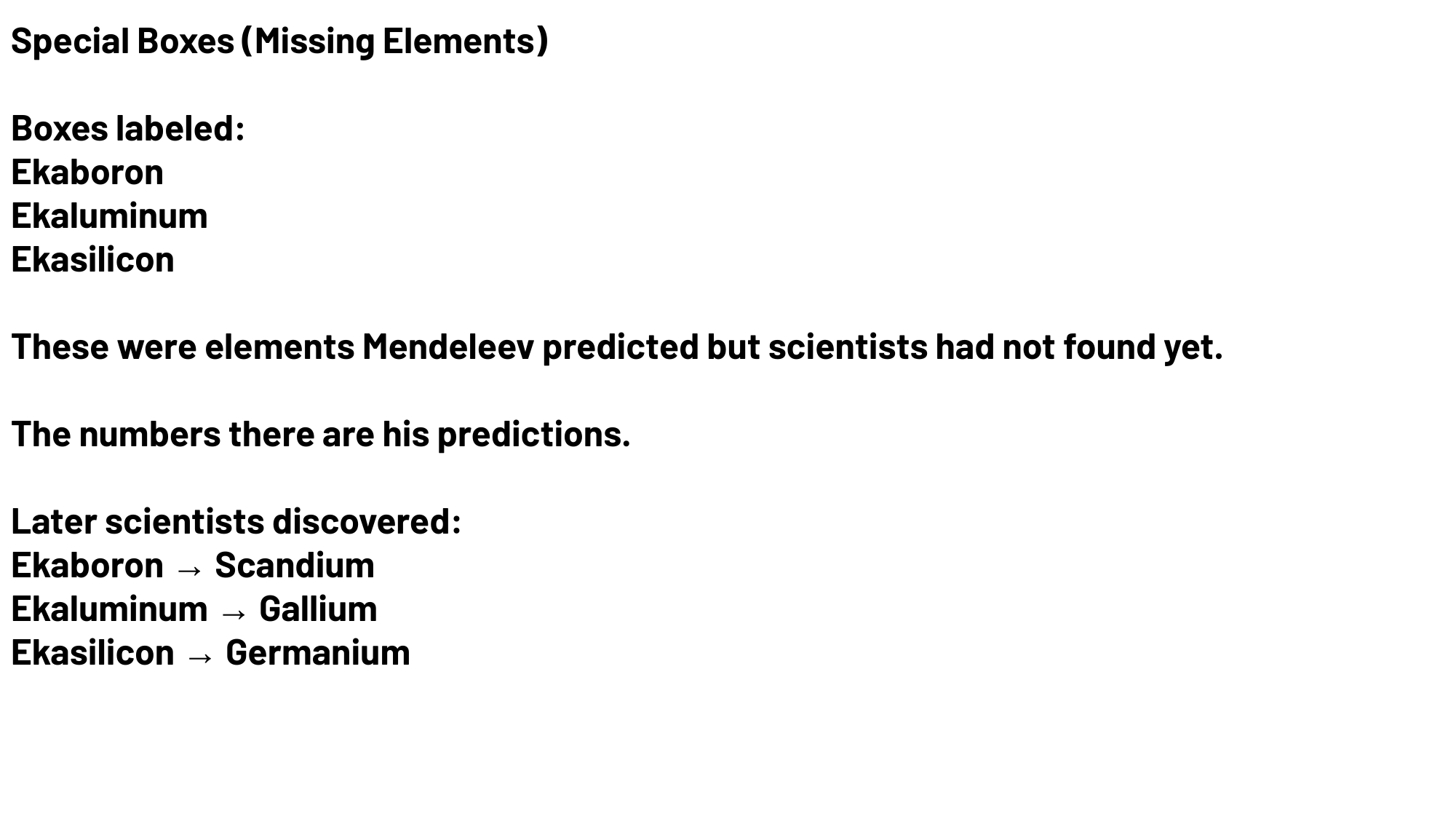

Special Boxes (Missing Elements)

Boxes labeled:
Ekaboron
Ekaluminum
Ekasilicon

These were elements Mendeleev predicted but scientists had not found yet.

The numbers there are his predictions.

Later scientists discovered:
Ekaboron → Scandium
Ekaluminum → Gallium
Ekasilicon → Germanium